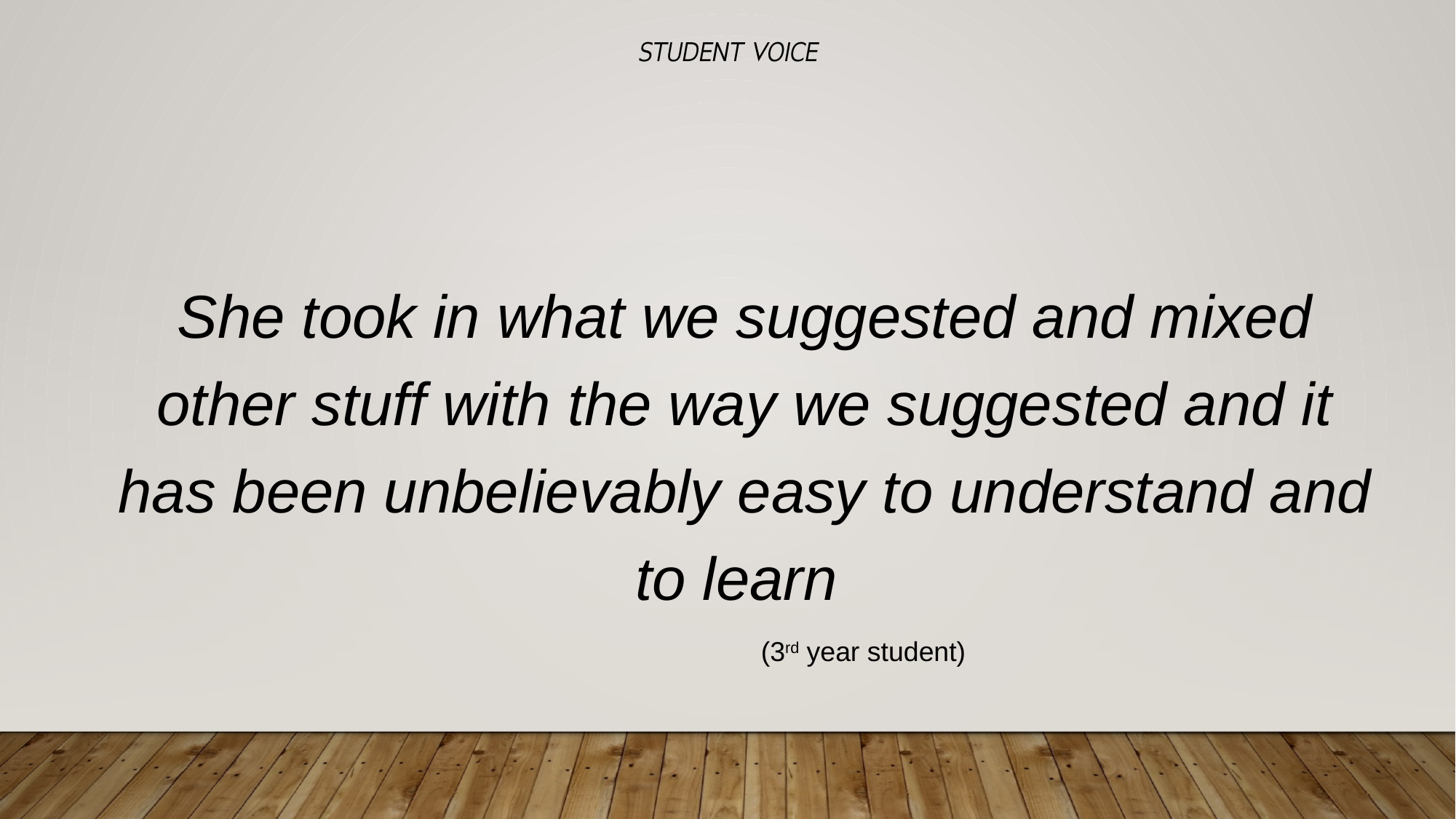

# Student voice

She took in what we suggested and mixed other stuff with the way we suggested and it has been unbelievably easy to understand and to learn
						(3rd year student)